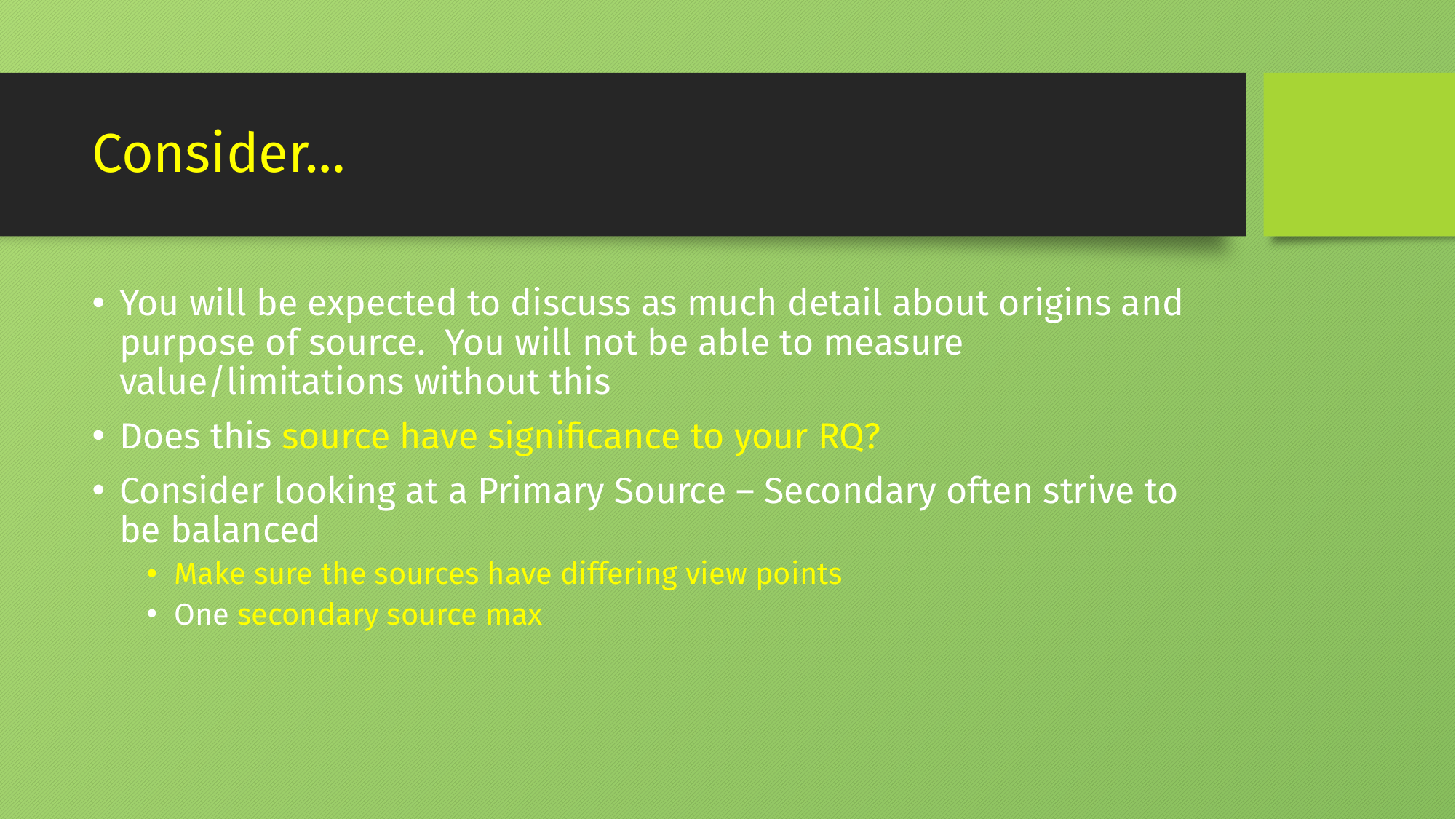

# Consider…
You will be expected to discuss as much detail about origins and purpose of source.  You will not be able to measure value/limitations without this
Does this source have significance to your RQ?
Consider looking at a Primary Source – Secondary often strive to be balanced
Make sure the sources have differing view points
One secondary source max